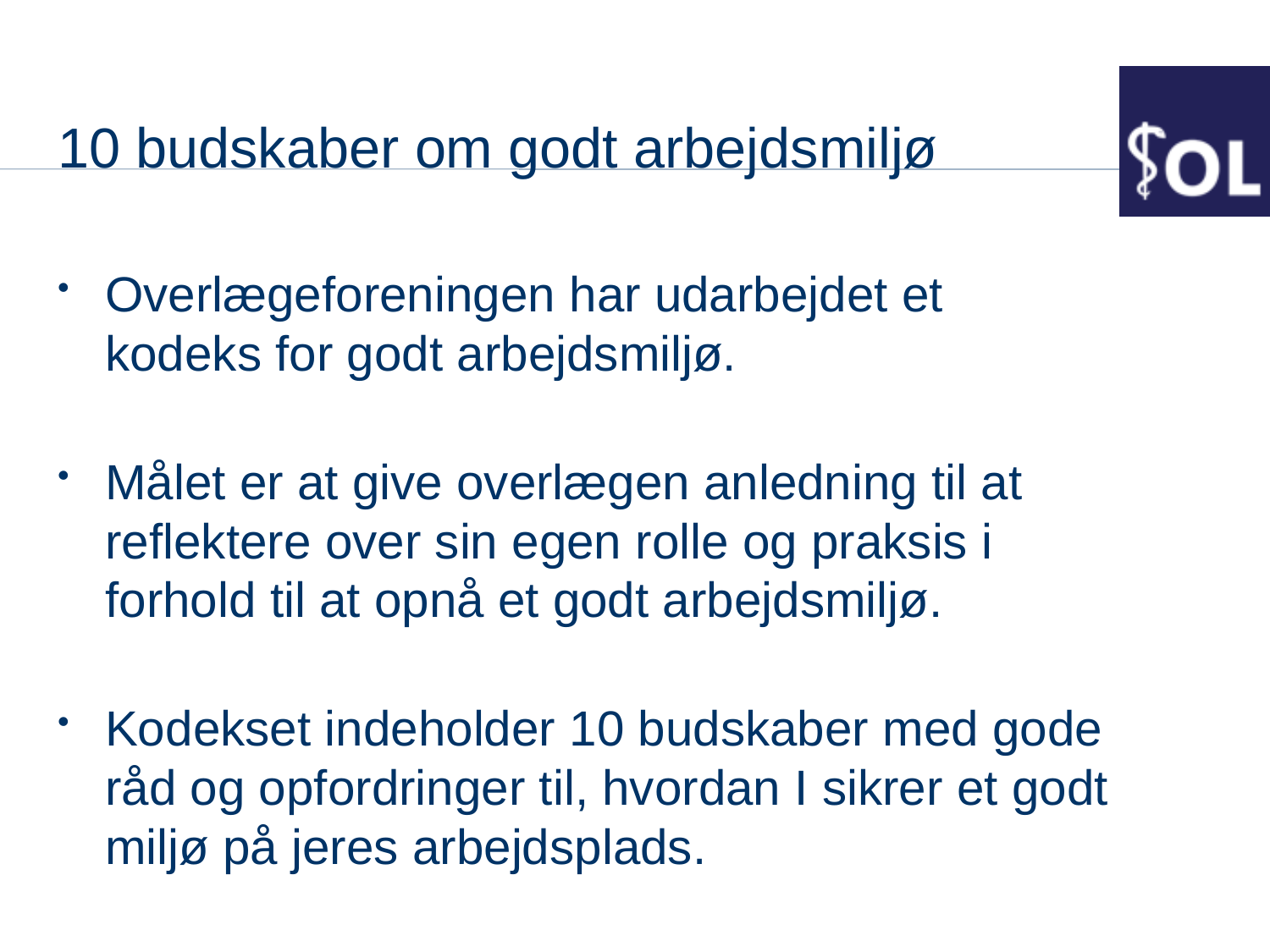

# 10 budskaber om godt arbejdsmiljø
Overlægeforeningen har udarbejdet et kodeks for godt arbejdsmiljø.
Målet er at give overlægen anledning til at reflektere over sin egen rolle og praksis i forhold til at opnå et godt arbejdsmiljø.
Kodekset indeholder 10 budskaber med gode råd og opfordringer til, hvordan I sikrer et godt miljø på jeres arbejdsplads.